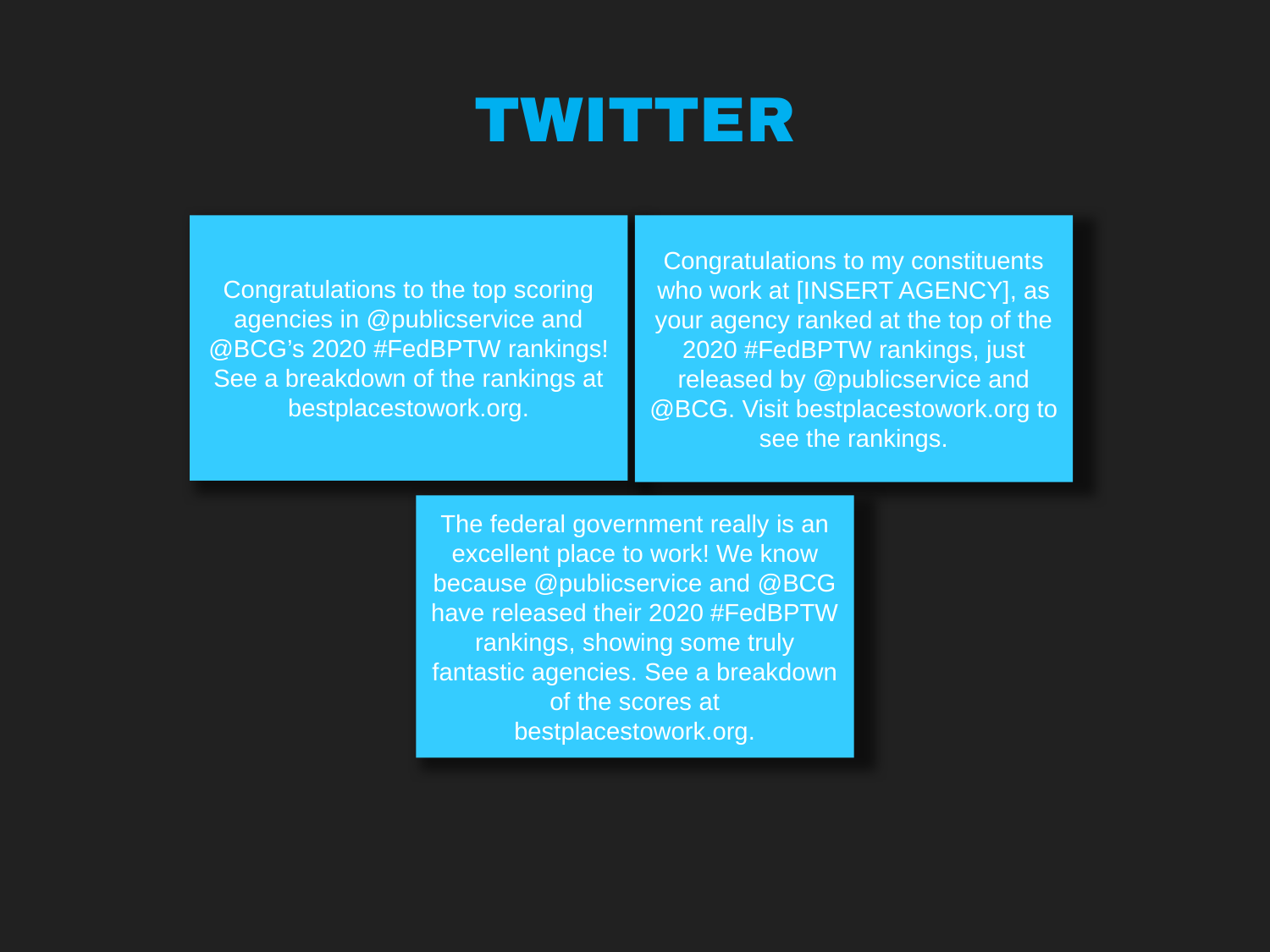

# TWITTER
Congratulations to the top scoring agencies in @publicservice and @BCG’s 2020 #FedBPTW rankings! See a breakdown of the rankings at bestplacestowork.org.
Congratulations to my constituents who work at [INSERT AGENCY], as your agency ranked at the top of the 2020 #FedBPTW rankings, just released by @publicservice and @BCG. Visit bestplacestowork.org to see the rankings.
The federal government really is an excellent place to work! We know because @publicservice and @BCG have released their 2020 #FedBPTW rankings, showing some truly fantastic agencies. See a breakdown of the scores at bestplacestowork.org.